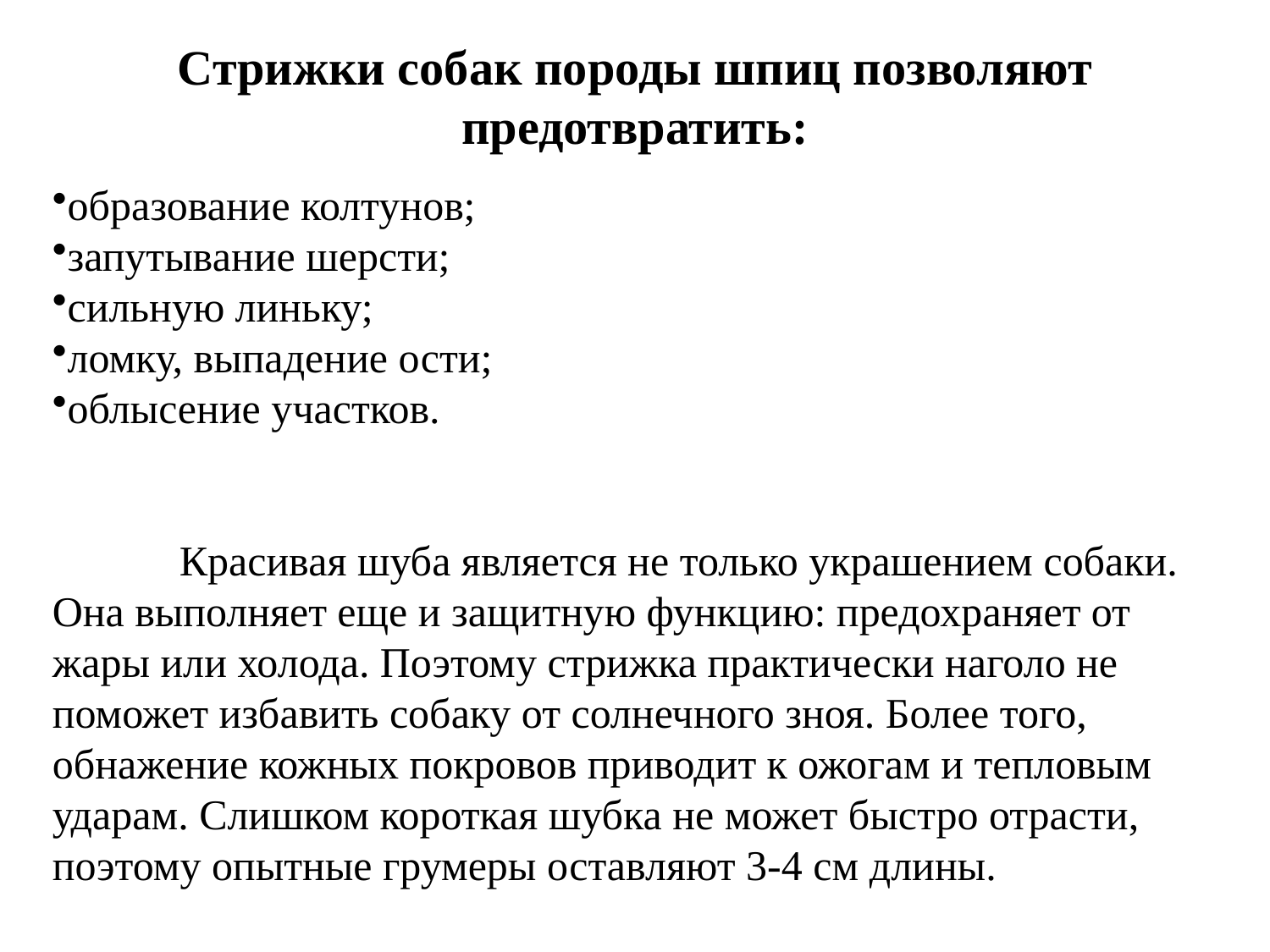

Стрижки собак породы шпиц позволяют предотвратить:
образование колтунов;
запутывание шерсти;
сильную линьку;
ломку, выпадение ости;
облысение участков.

	Красивая шуба является не только украшением собаки. Она выполняет еще и защитную функцию: предохраняет от жары или холода. Поэтому стрижка практически наголо не поможет избавить собаку от солнечного зноя. Более того, обнажение кожных покровов приводит к ожогам и тепловым ударам. Слишком короткая шубка не может быстро отрасти, поэтому опытные грумеры оставляют 3-4 см длины.